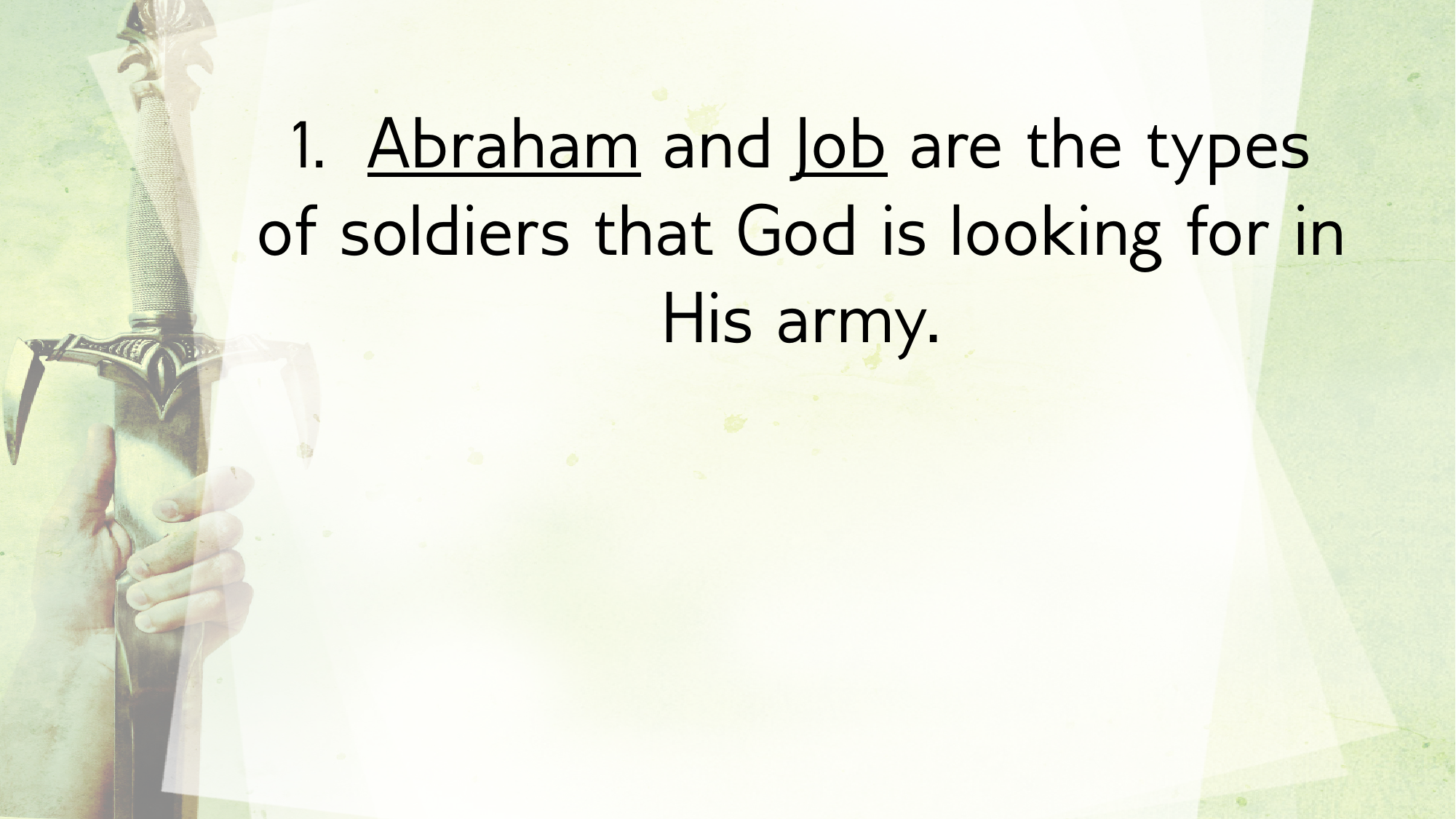

1.  Abraham and Job are the types of soldiers that God is looking for in His army.